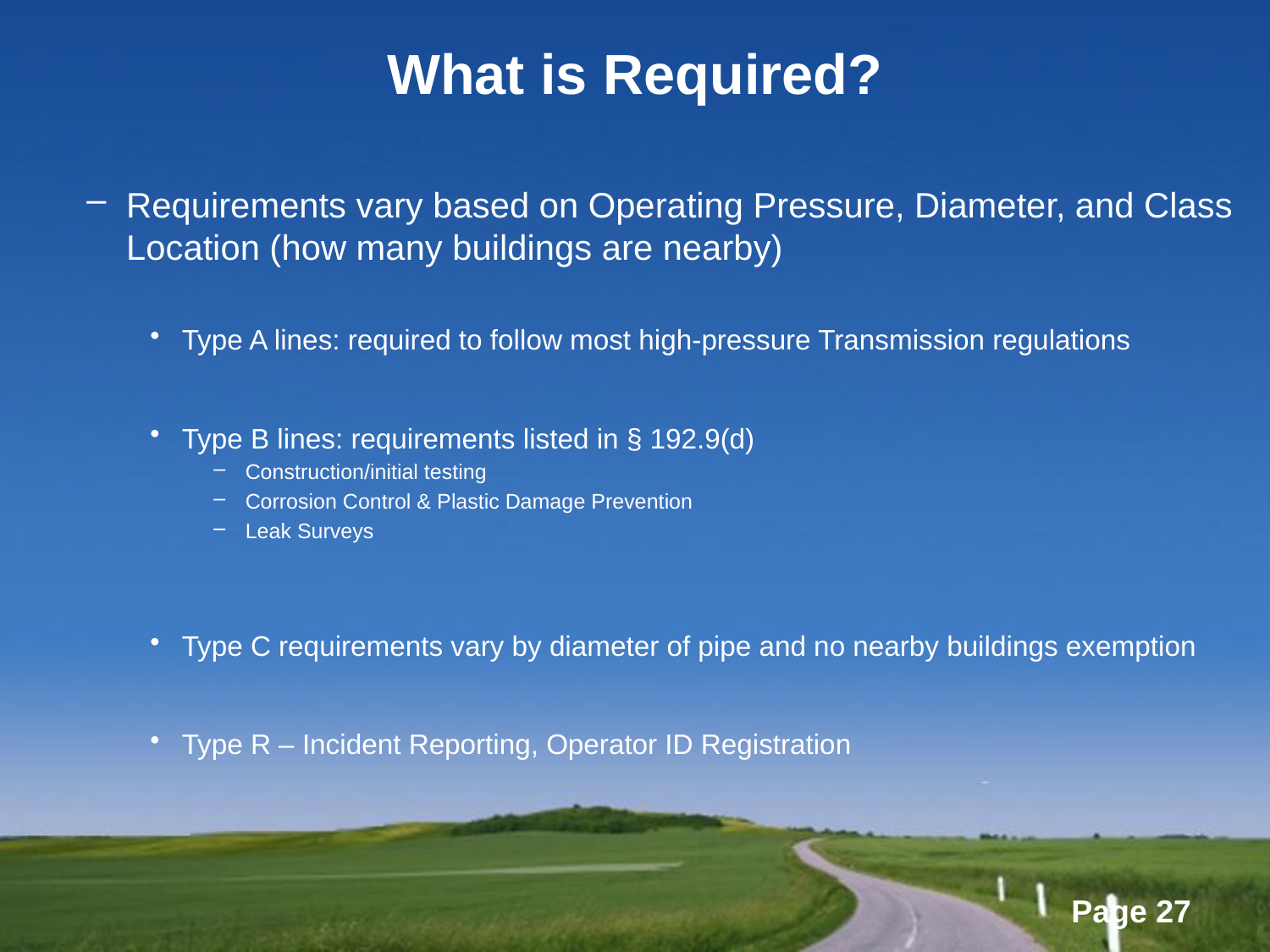

# What is Required?

Requirements vary based on Operating Pressure, Diameter, and Class Location (how many buildings are nearby)

Type A lines: required to follow most high-pressure Transmission regulations

Type B lines: requirements listed in § 192.9(d)
Construction/initial testing
Corrosion Control & Plastic Damage Prevention
Leak Surveys

Type C requirements vary by diameter of pipe and no nearby buildings exemption

Type R – Incident Reporting, Operator ID Registration